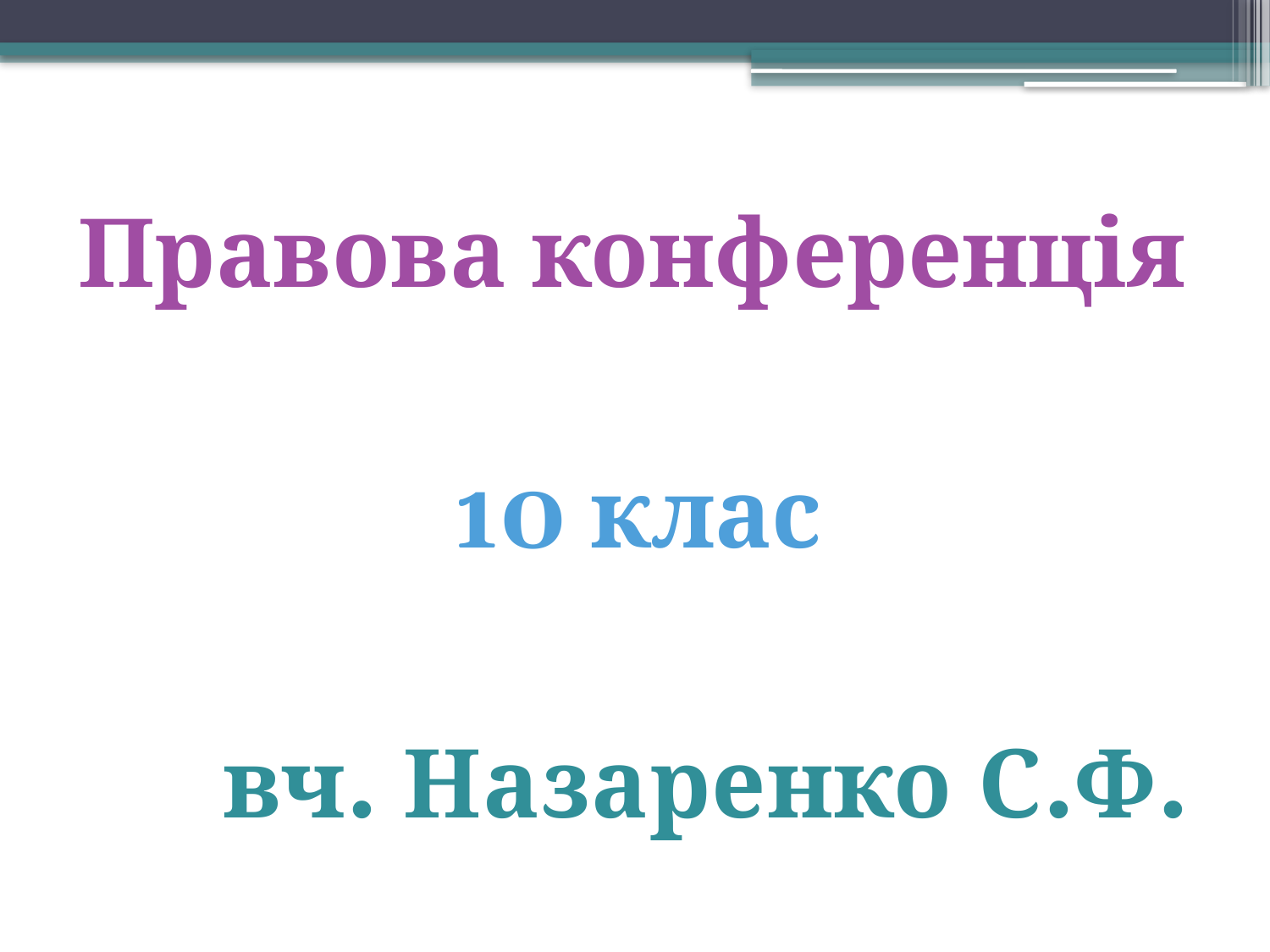

Правова конференція
10 клас
вч. Назаренко С.Ф.